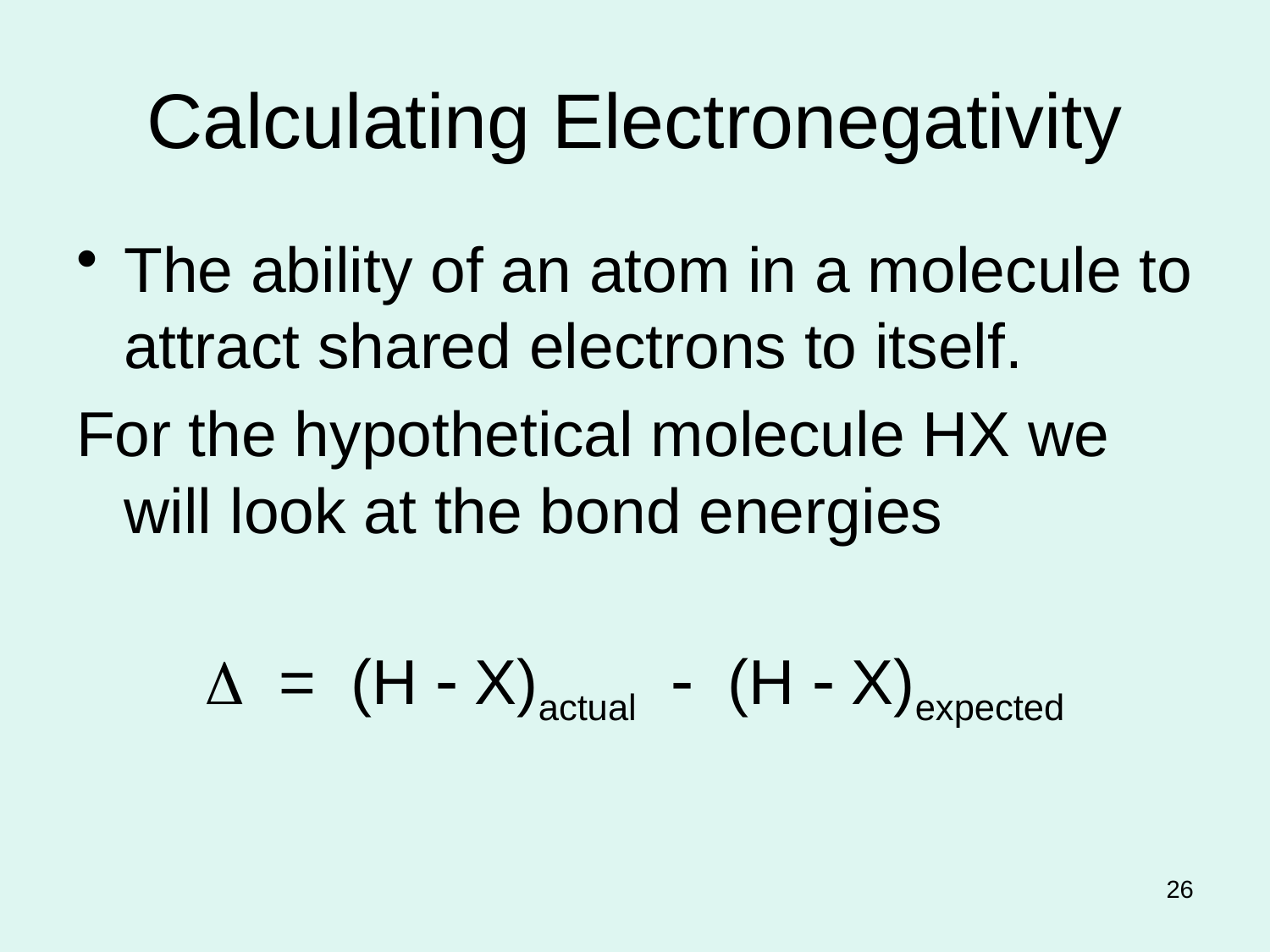

# Calculating Electronegativity
The ability of an atom in a molecule to attract shared electrons to itself.
For the hypothetical molecule HX we will look at the bond energies
Δ  =  (H − X)actual  −  (H − X)expected

26